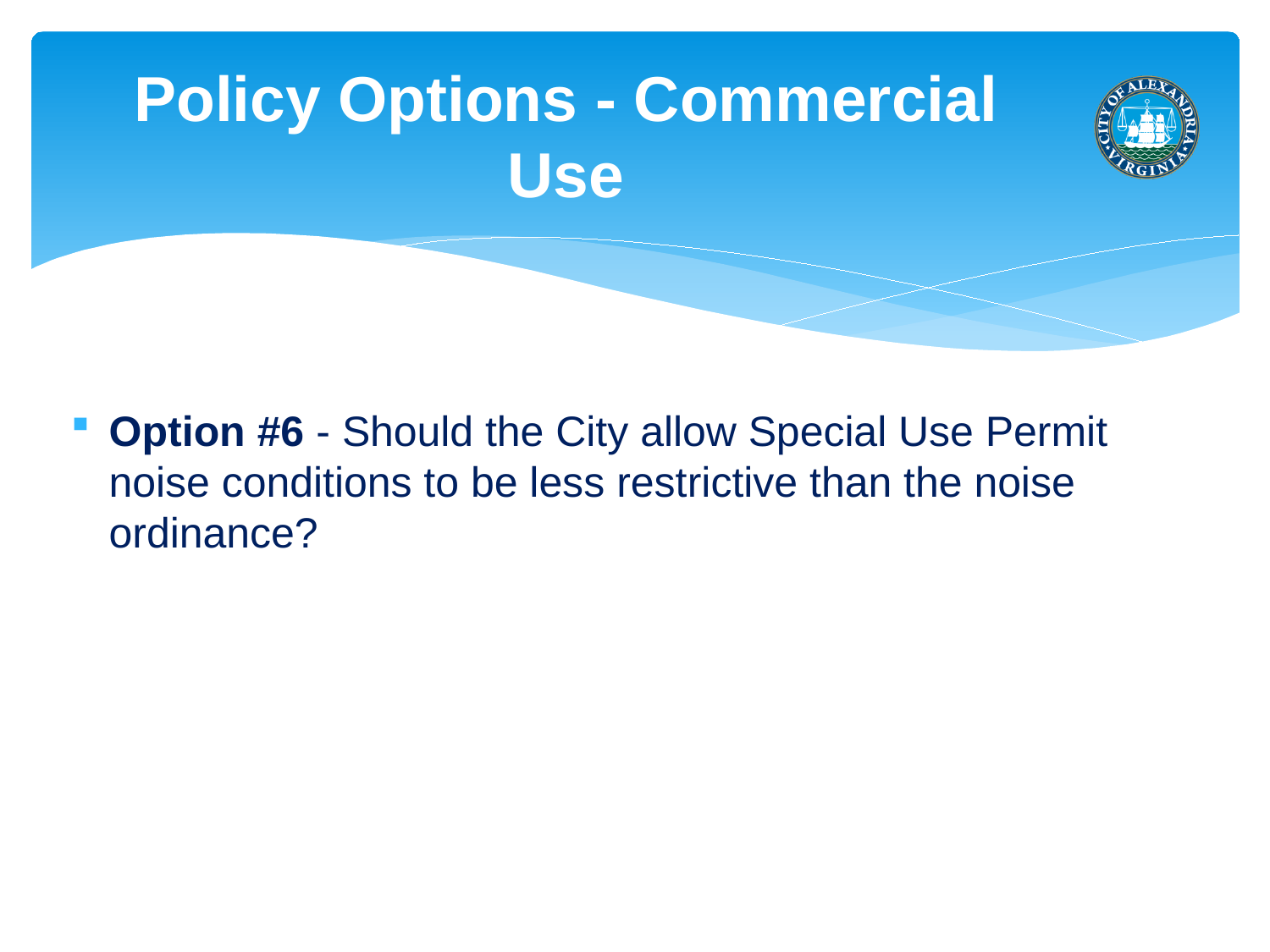

# Policy Options - Commercial Use

Option #6 - Should the City allow Special Use Permit noise conditions to be less restrictive than the noise ordinance?